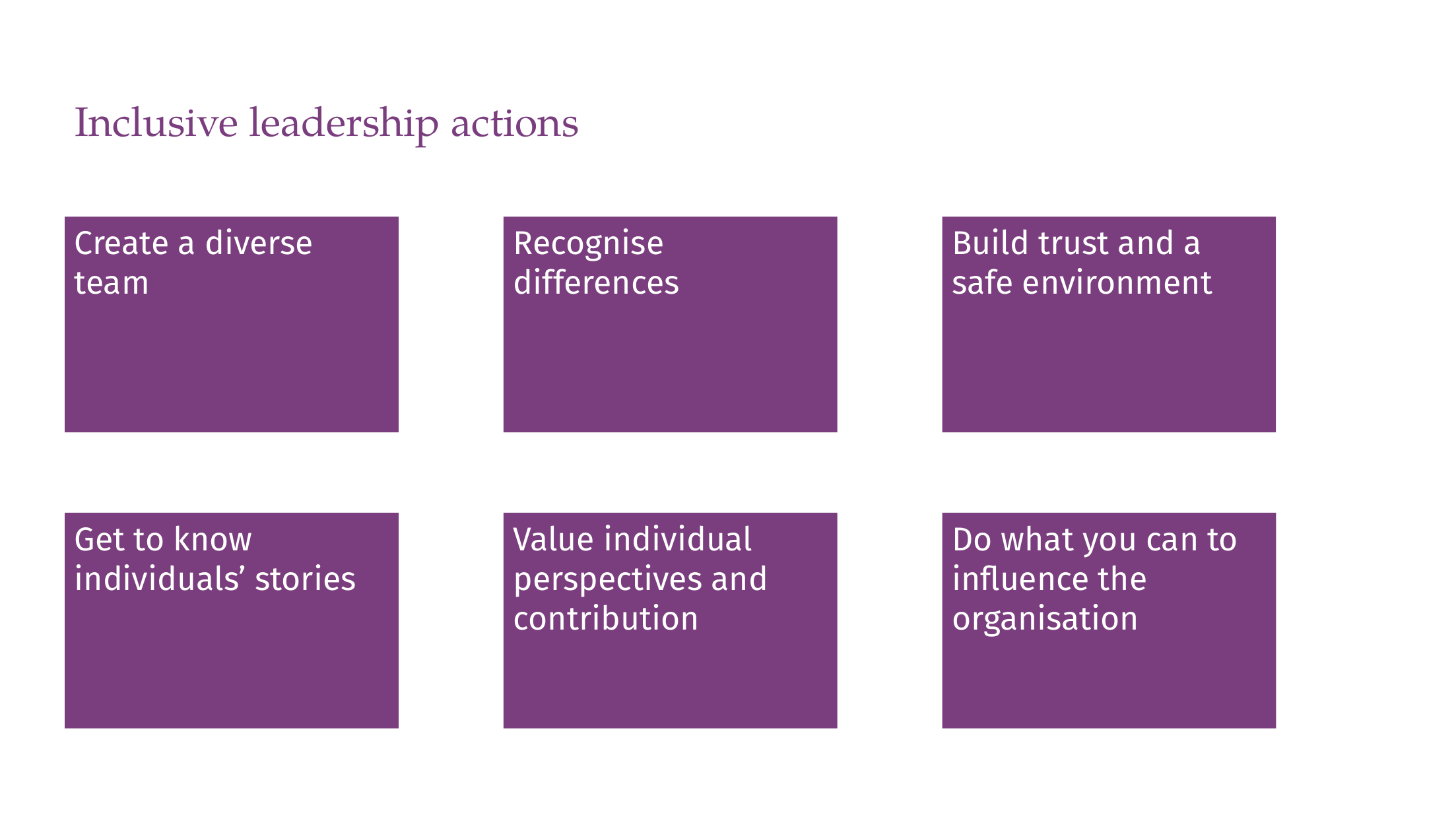

Inclusive leadership actions
Create a diverse team
Recognise differences
Build trust and a safe environment
Get to know individuals’ stories
Value individual perspectives and contribution
Do what you can to influence the organisation